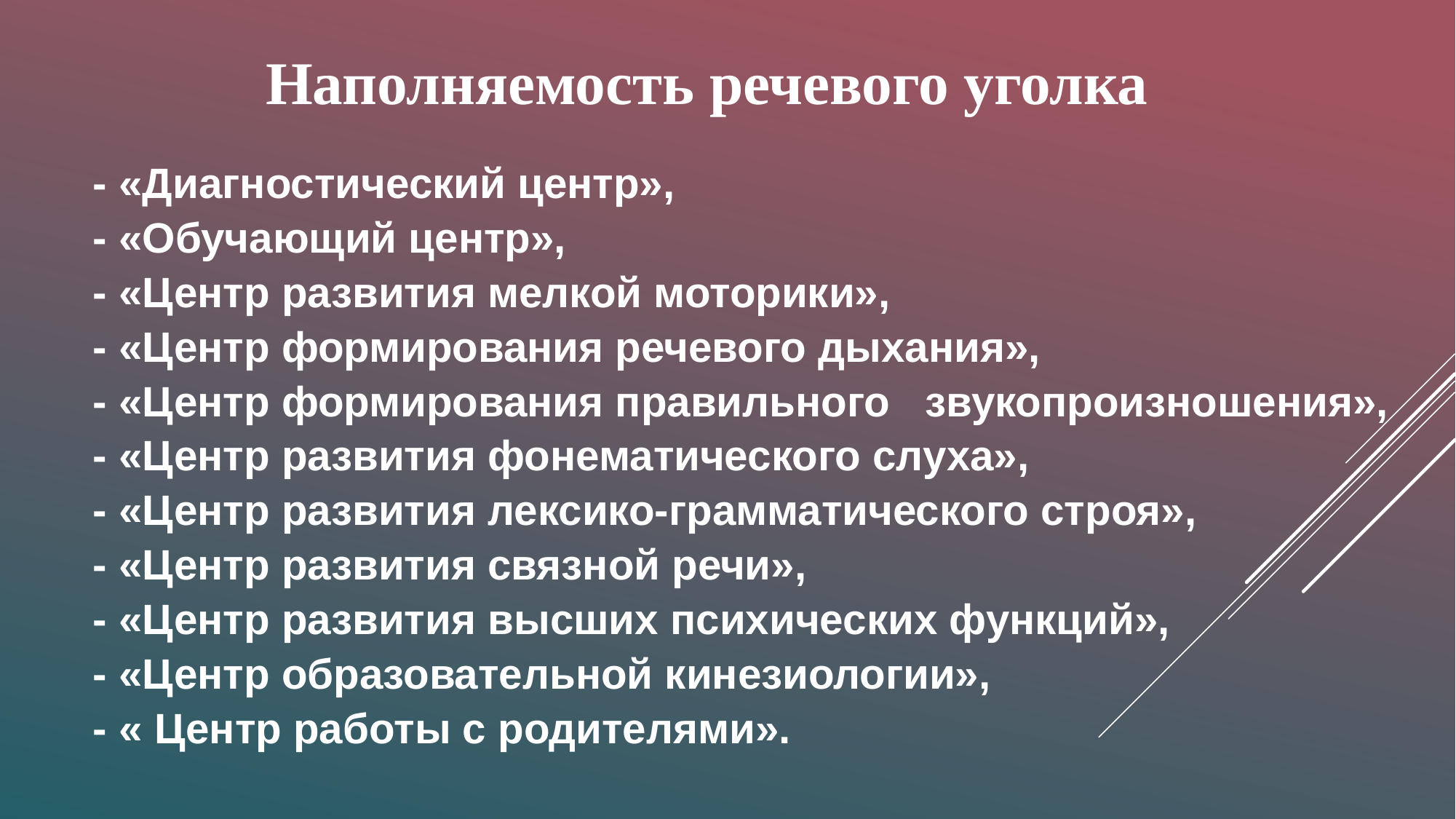

Наполняемость речевого уголка
- «Диагностический центр»,
- «Обучающий центр»,
- «Центр развития мелкой моторики»,
- «Центр формирования речевого дыхания»,
- «Центр формирования правильного   звукопроизношения»,
- «Центр развития фонематического слуха»,
- «Центр развития лексико-грамматического строя»,
- «Центр развития связной речи»,
- «Центр развития высших психических функций»,
- «Центр образовательной кинезиологии»,
- « Центр работы с родителями».